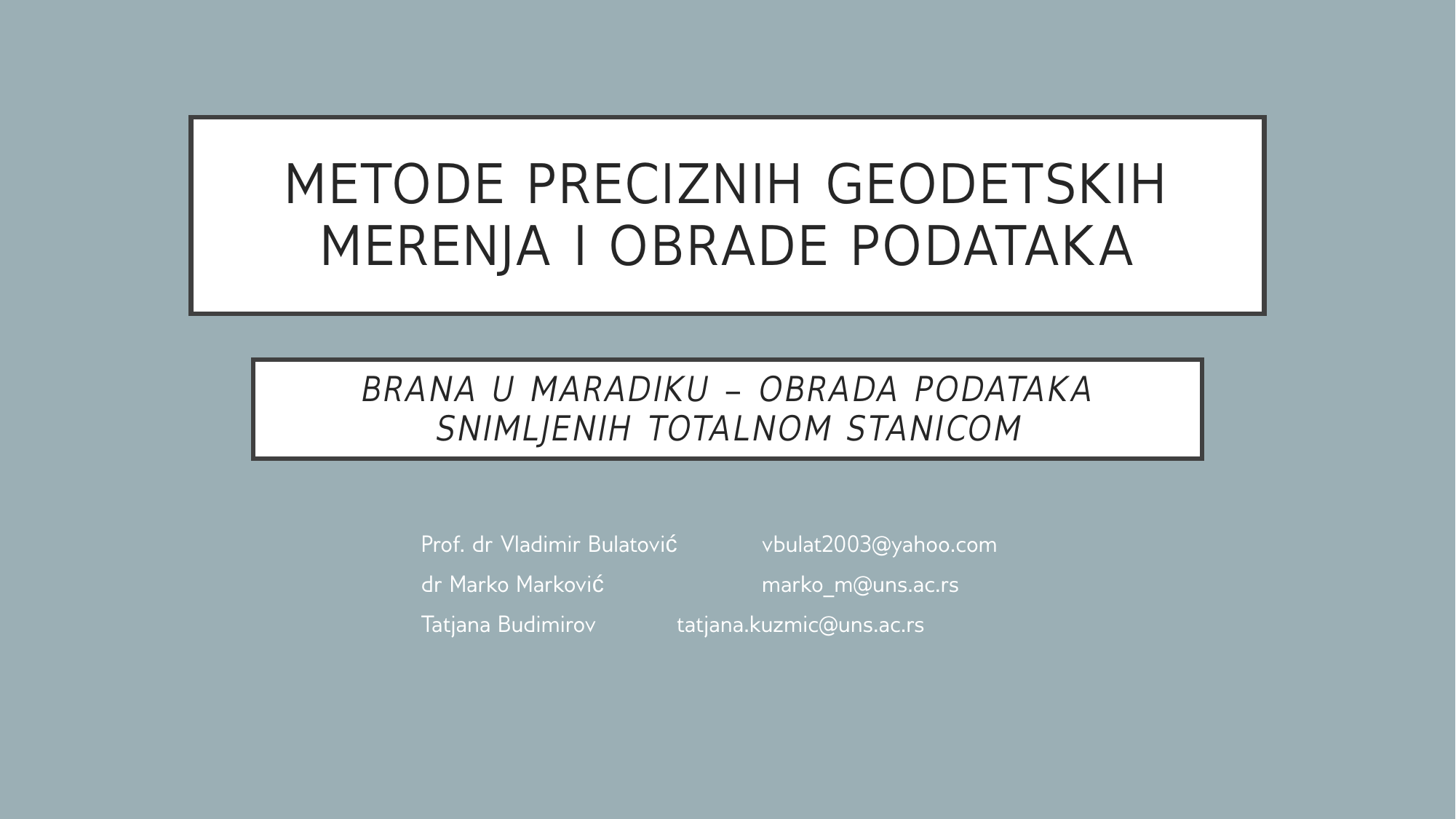

# Metode preciznih geodetskih merenja i obrade podataka
BRANA U MARADIKU – Obrada podataka snimljenih totalnom stanicom
Prof. dr Vladimir Bulatović	vbulat2003@yahoo.com
dr Marko Marković	            	marko_m@uns.ac.rs
Tatjana Budimirov 		tatjana.kuzmic@uns.ac.rs